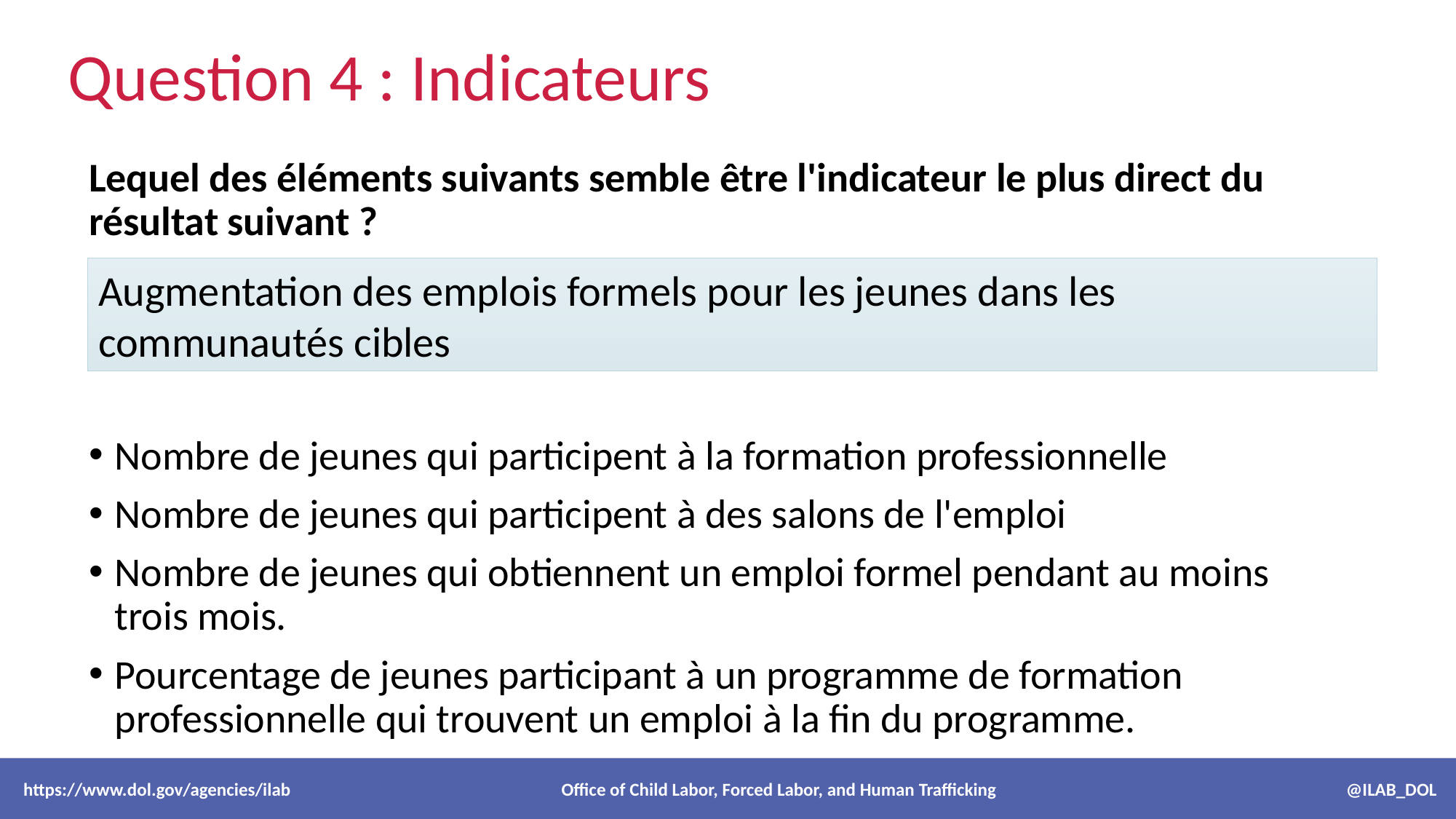

# Question 4 : Indicateurs
Lequel des éléments suivants semble être l'indicateur le plus direct du résultat suivant ?

Nombre de jeunes qui participent à la formation professionnelle
Nombre de jeunes qui participent à des salons de l'emploi
Nombre de jeunes qui obtiennent un emploi formel pendant au moins trois mois.
Pourcentage de jeunes participant à un programme de formation professionnelle qui trouvent un emploi à la fin du programme.
Augmentation des emplois formels pour les jeunes dans les communautés cibles
   https://www.dol.gov/agencies/ilab                                                                 Office of Child Labor, Forced Labor, and Human Trafficking                                                                                    @ILAB_DOL